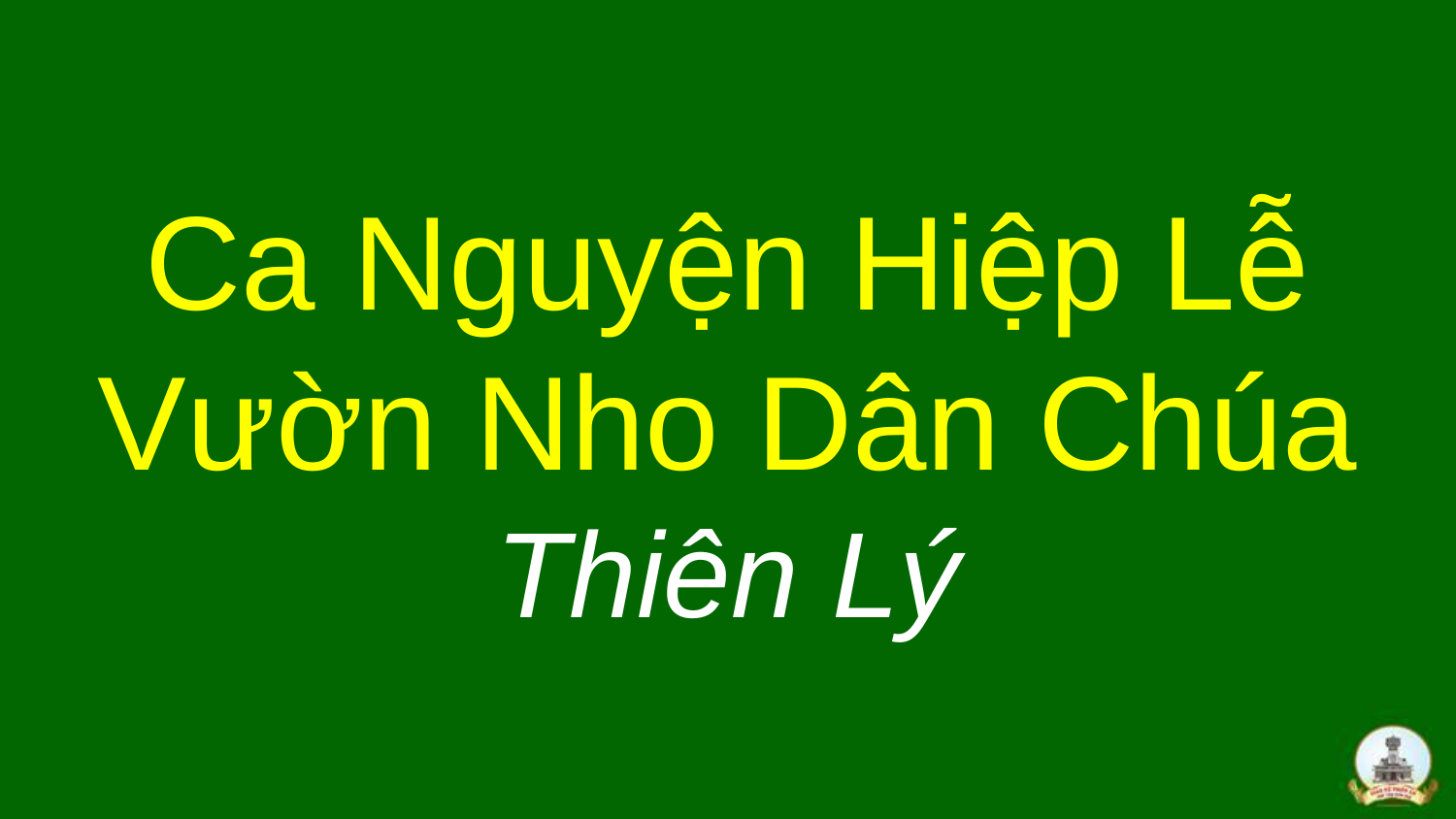

# Ca Nguyện Hiệp Lễ Vườn Nho Dân Chúa Thiên Lý